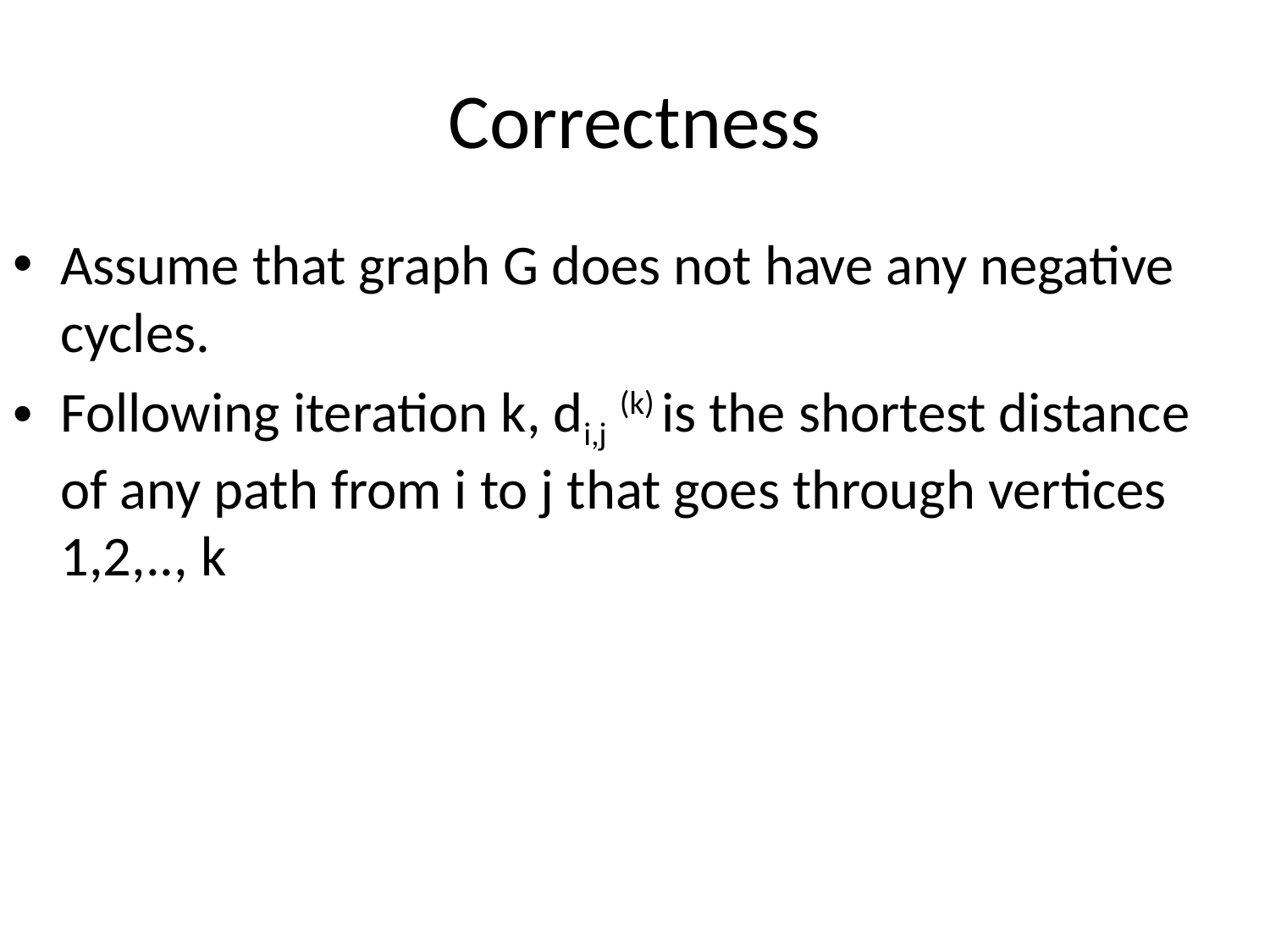

# Correctness
Assume that graph G does not have any negative cycles.
Following iteration k, di,j (k) is the shortest distance of any path from i to j that goes through vertices 1,2,.., k